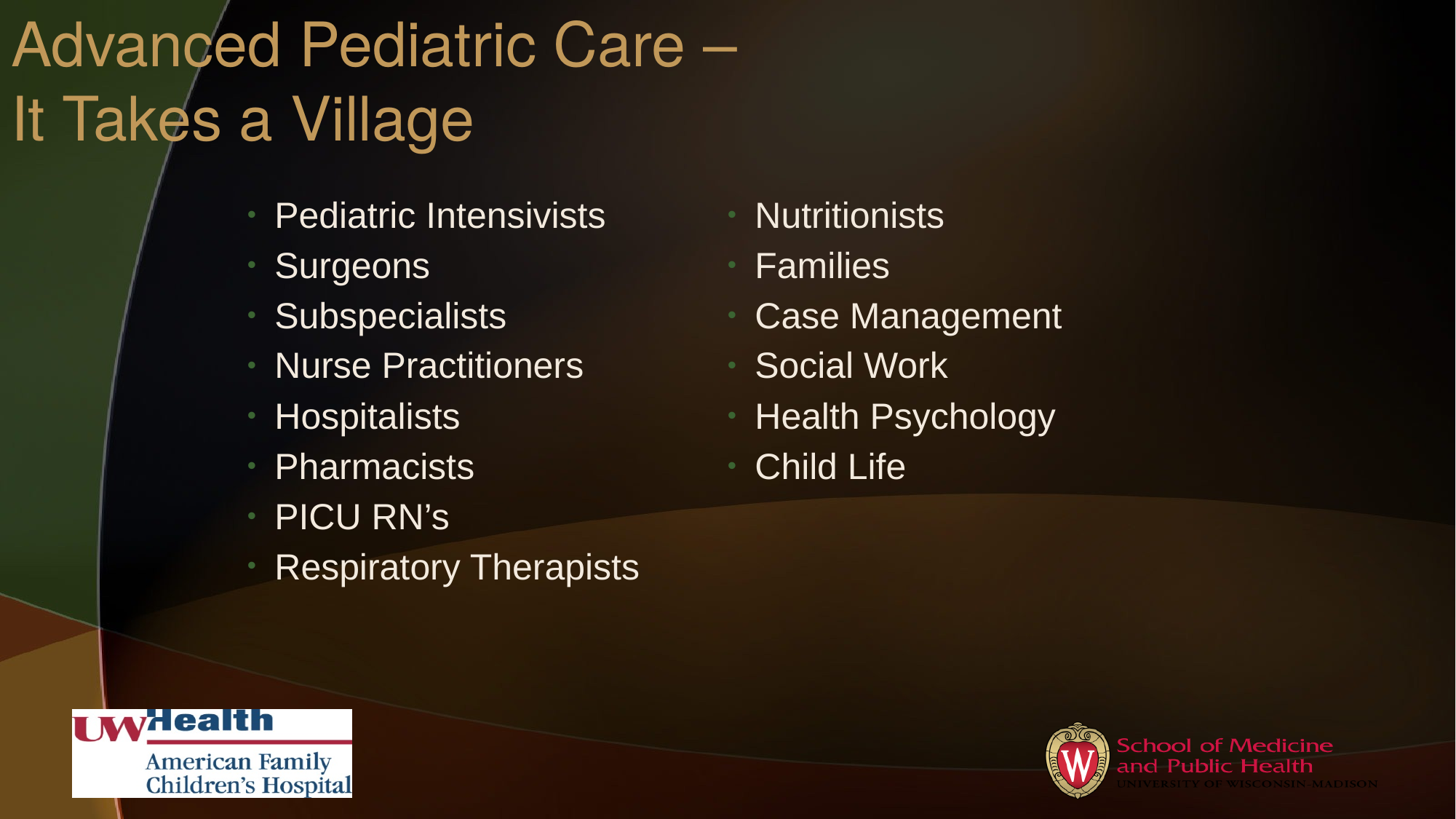

# Advanced Pediatric Care – It Takes a Village
Pediatric Intensivists
Surgeons
Subspecialists
Nurse Practitioners
Hospitalists
Pharmacists
PICU RN’s
Respiratory Therapists
Nutritionists
Families
Case Management
Social Work
Health Psychology
Child Life